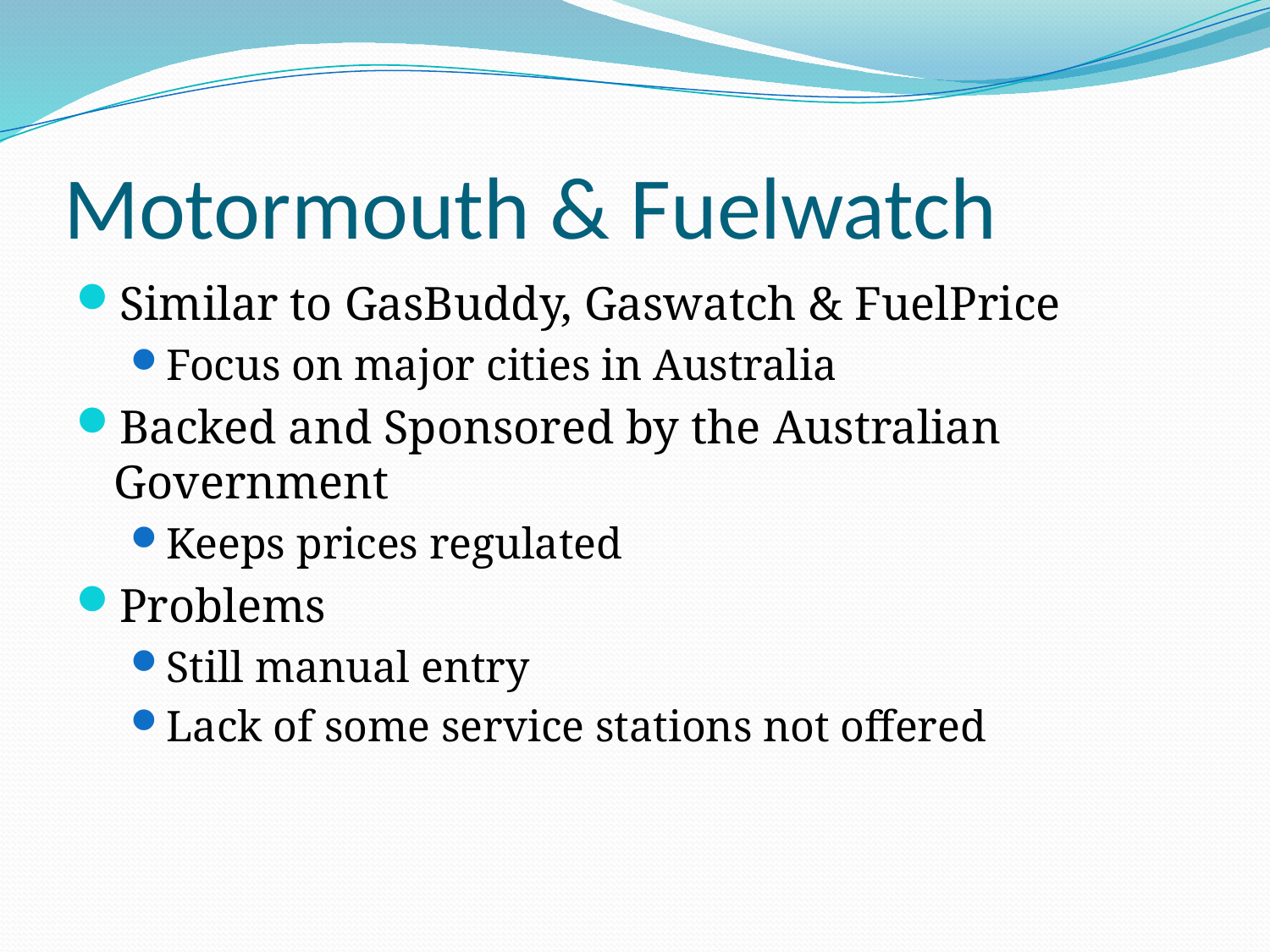

# Motormouth & Fuelwatch
Similar to GasBuddy, Gaswatch & FuelPrice
Focus on major cities in Australia
Backed and Sponsored by the Australian Government
Keeps prices regulated
Problems
Still manual entry
Lack of some service stations not offered